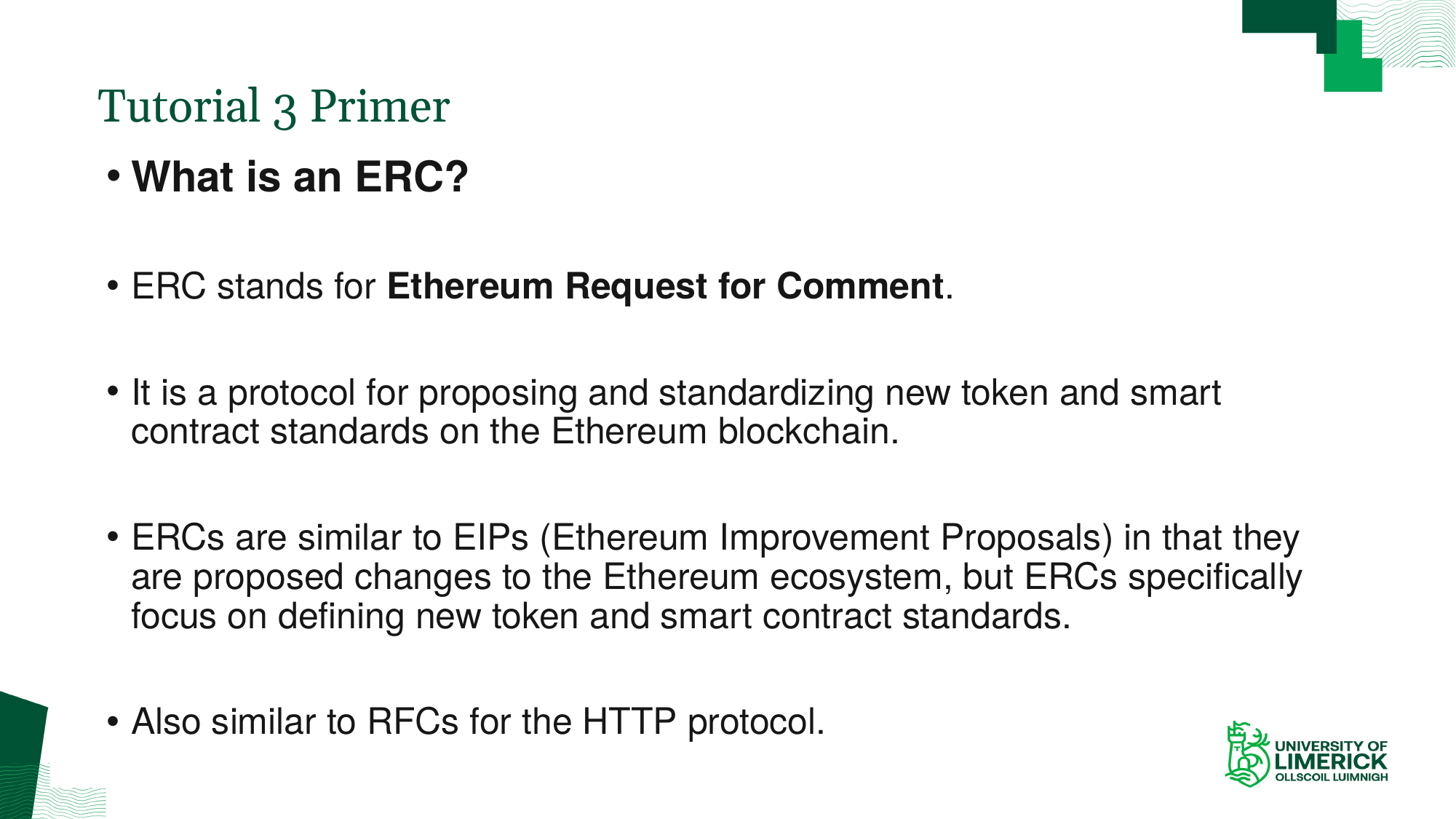

# Tutorial 3 Primer
What is an ERC?

ERC stands for Ethereum Request for Comment.

It is a protocol for proposing and standardizing new token and smart contract standards on the Ethereum blockchain.

ERCs are similar to EIPs (Ethereum Improvement Proposals) in that they are proposed changes to the Ethereum ecosystem, but ERCs specifically focus on defining new token and smart contract standards.

Also similar to RFCs for the HTTP protocol.